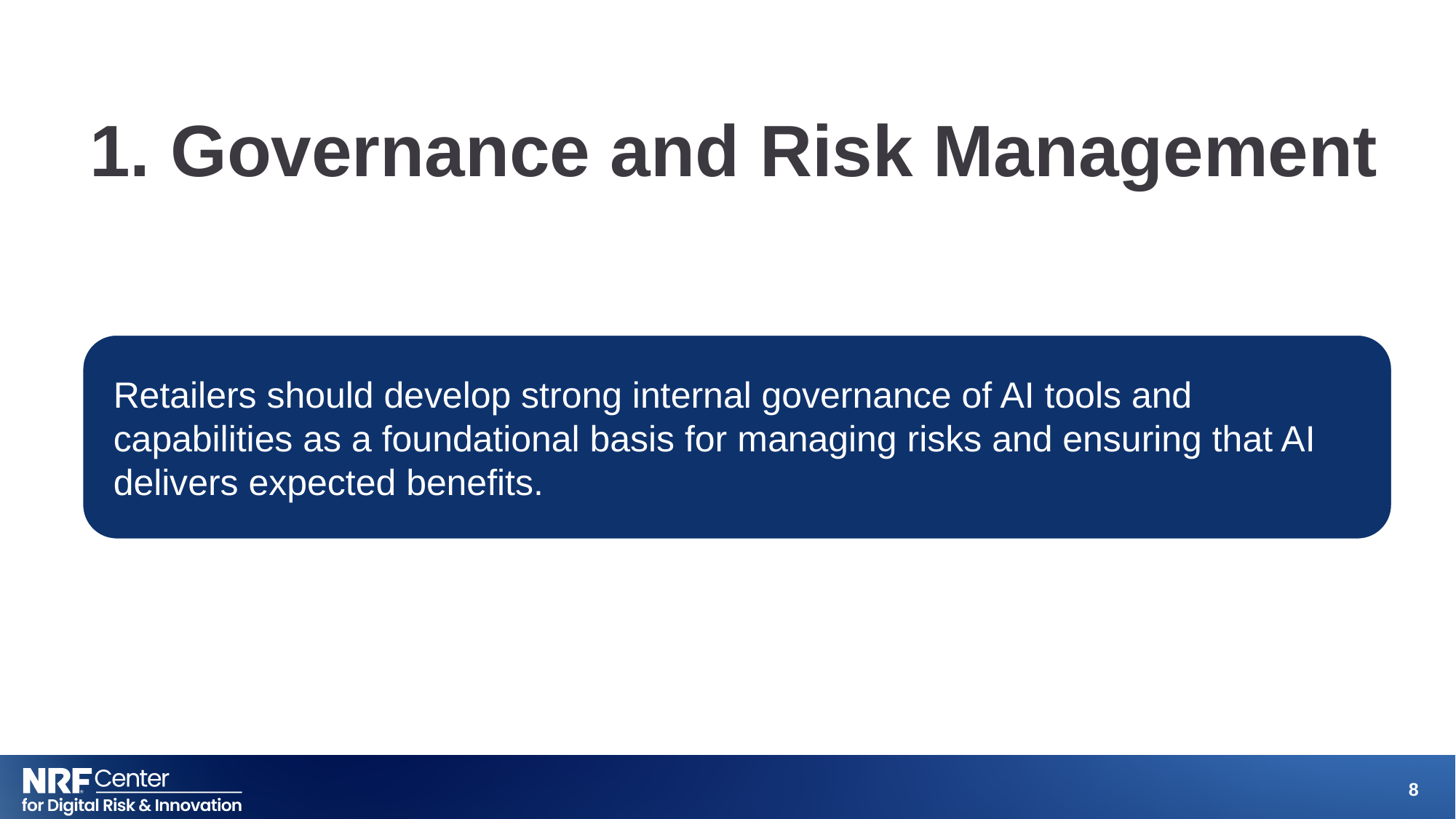

Retailers should develop strong internal governance of AI tools and capabilities as a foundational basis for managing risks and ensuring that AI delivers expected benefits.

# 1. Governance and Risk Management